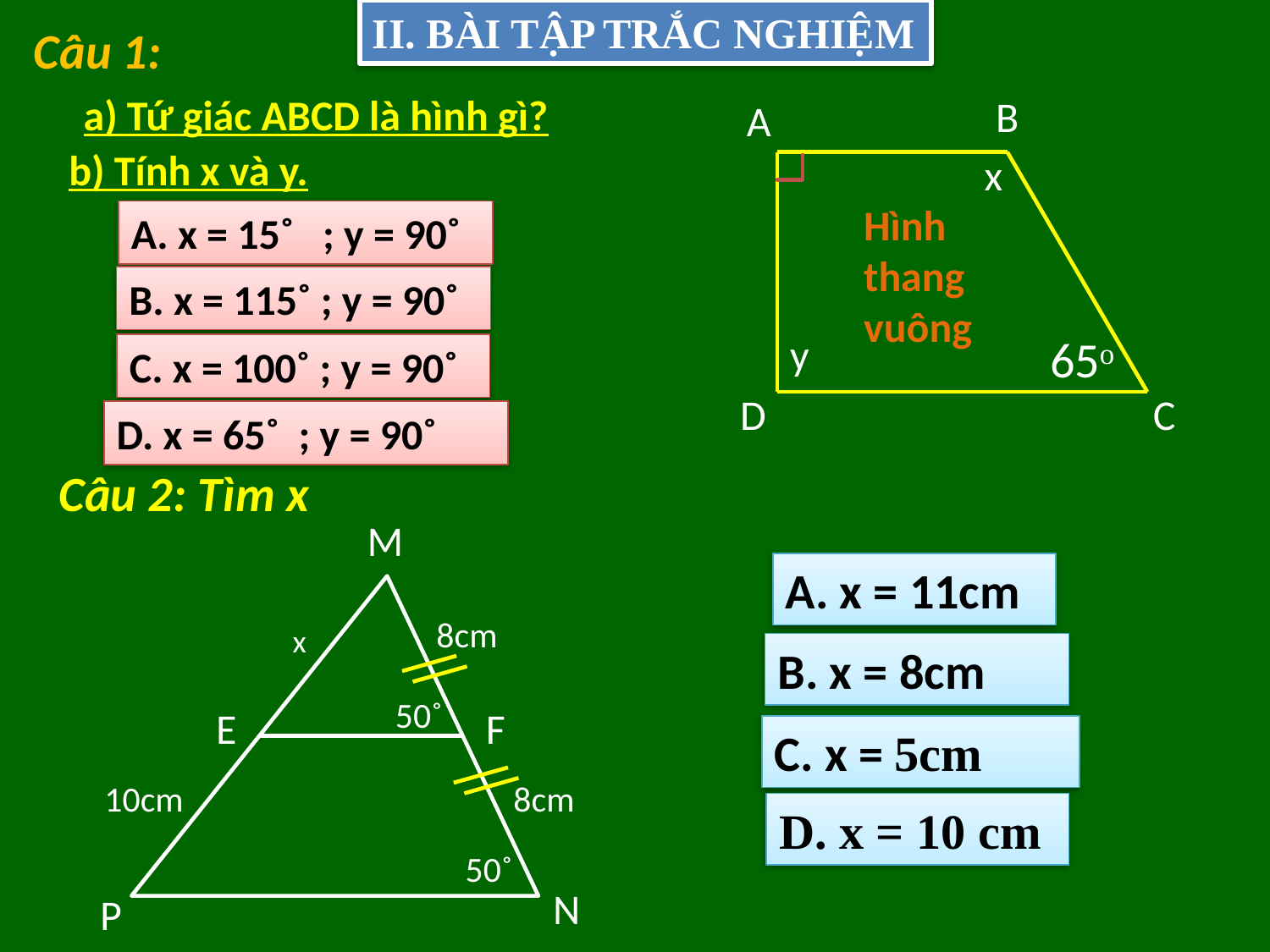

II. BÀI TẬP TRẮC NGHIỆM
Câu 1:
a) Tứ giác ABCD là hình gì?
B
A
b) Tính x và y.
x

Hình thang vuông
A. x = 15˚   ; y = 90˚
B. x = 115˚ ; y = 90˚
y
65ᵒ
C. x = 100˚ ; y = 90˚
D
C
D. x = 65˚  ; y = 90˚
Câu 2: Tìm x
M

8cm
x
50˚
E
F
10cm
8cm
50˚
N
P
A. x = 11cm
B. x = 8cm
C. x = 5cm
D. x = 10 cm